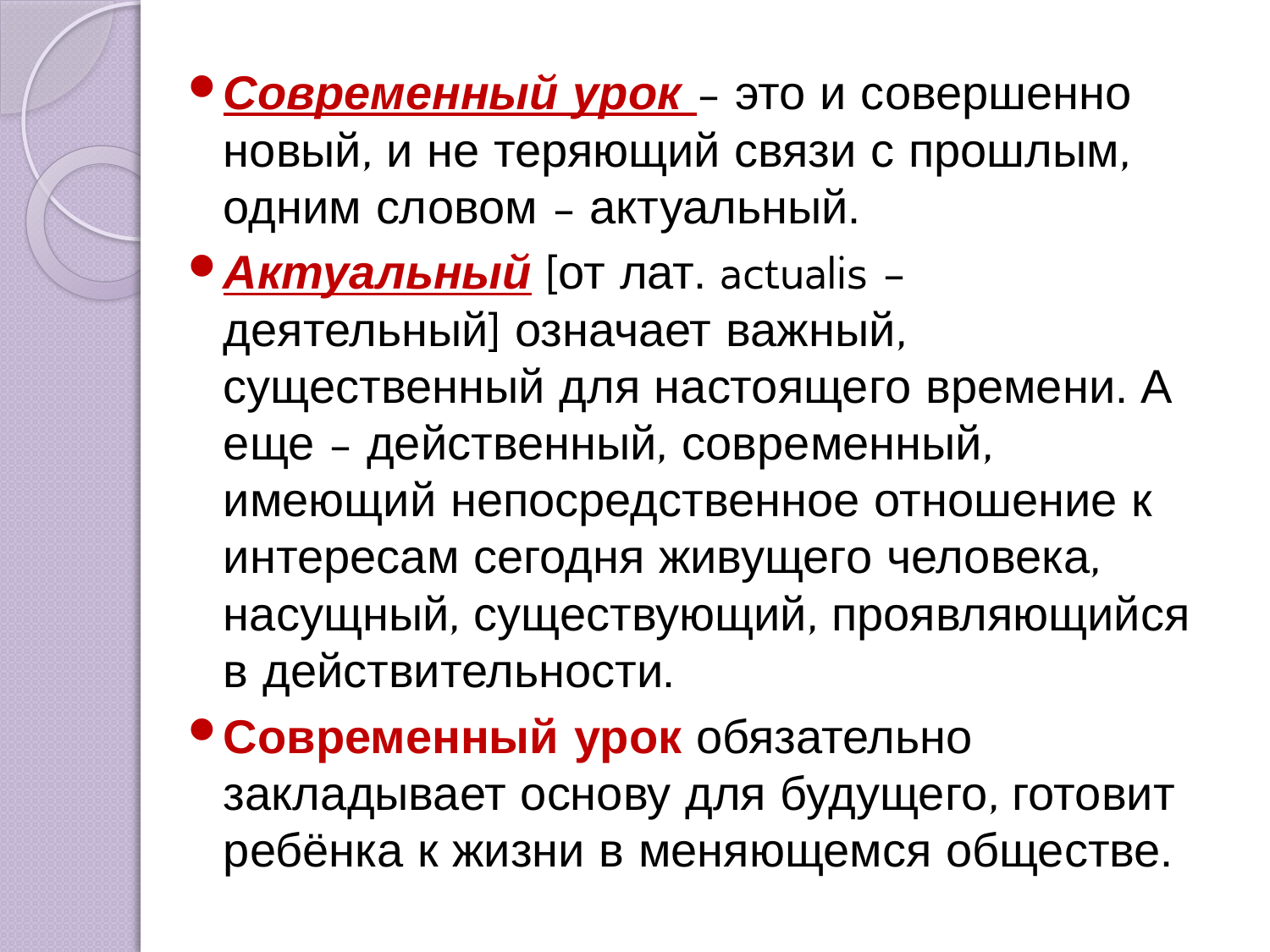

Современный урок – это и совершенно новый, и не теряющий связи с прошлым, одним словом – актуальный.
Актуальный [от лат. actualis – деятельный] означает важный, существенный для настоящего времени. А еще – действенный, современный, имеющий непосредственное отношение к интересам сегодня живущего человека, насущный, существующий, проявляющийся в действительности.
Современный урок обязательно закладывает основу для будущего, готовит ребёнка к жизни в меняющемся обществе.